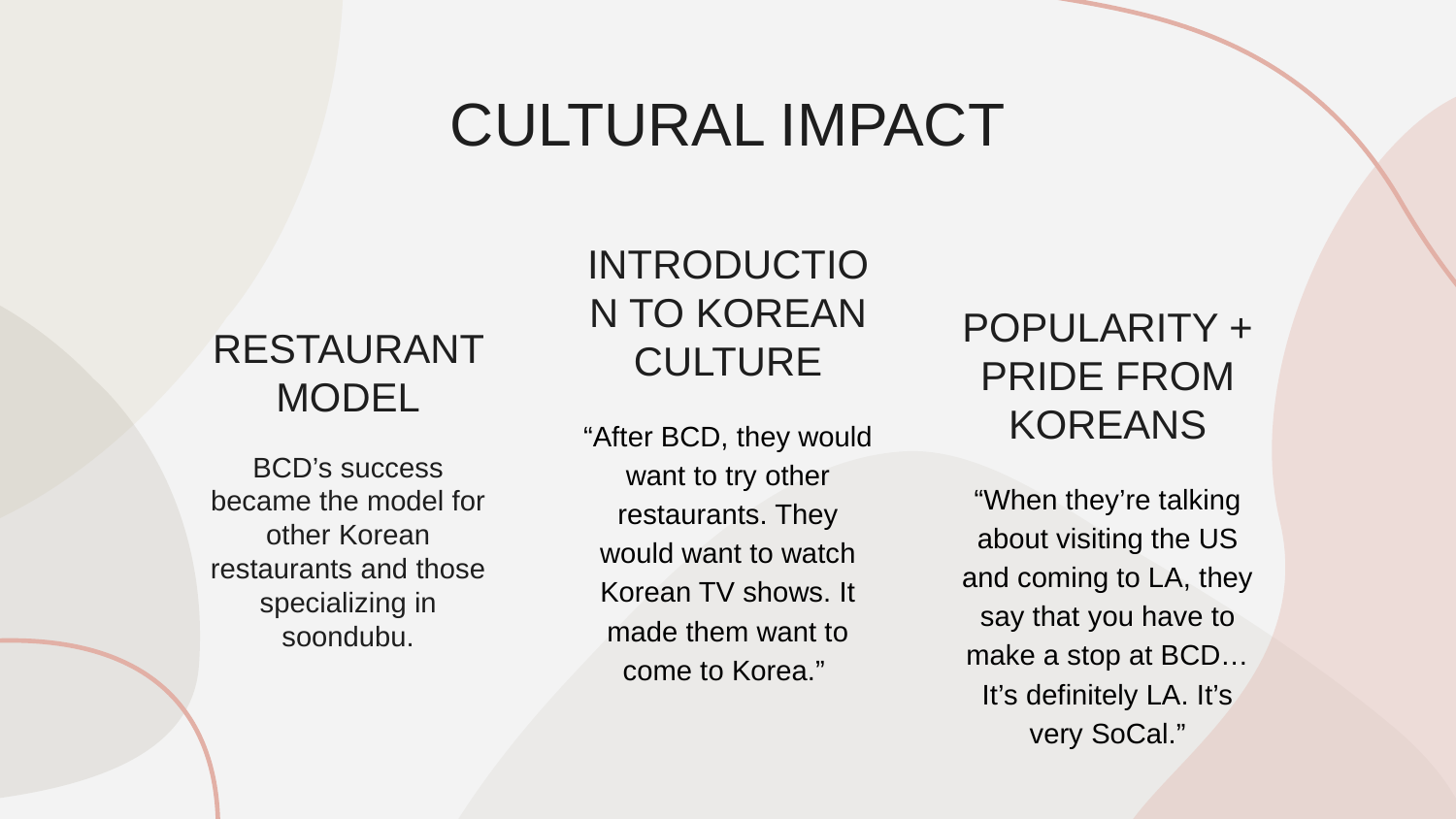

# CULTURAL IMPACT
INTRODUCTION TO KOREAN CULTURE
POPULARITY + PRIDE FROM KOREANS
RESTAURANT MODEL
“After BCD, they would want to try other restaurants. They would want to watch Korean TV shows. It made them want to come to Korea.”
BCD’s success became the model for other Korean restaurants and those specializing in soondubu.
“When they’re talking about visiting the US and coming to LA, they say that you have to make a stop at BCD… It’s definitely LA. It’s very SoCal.”